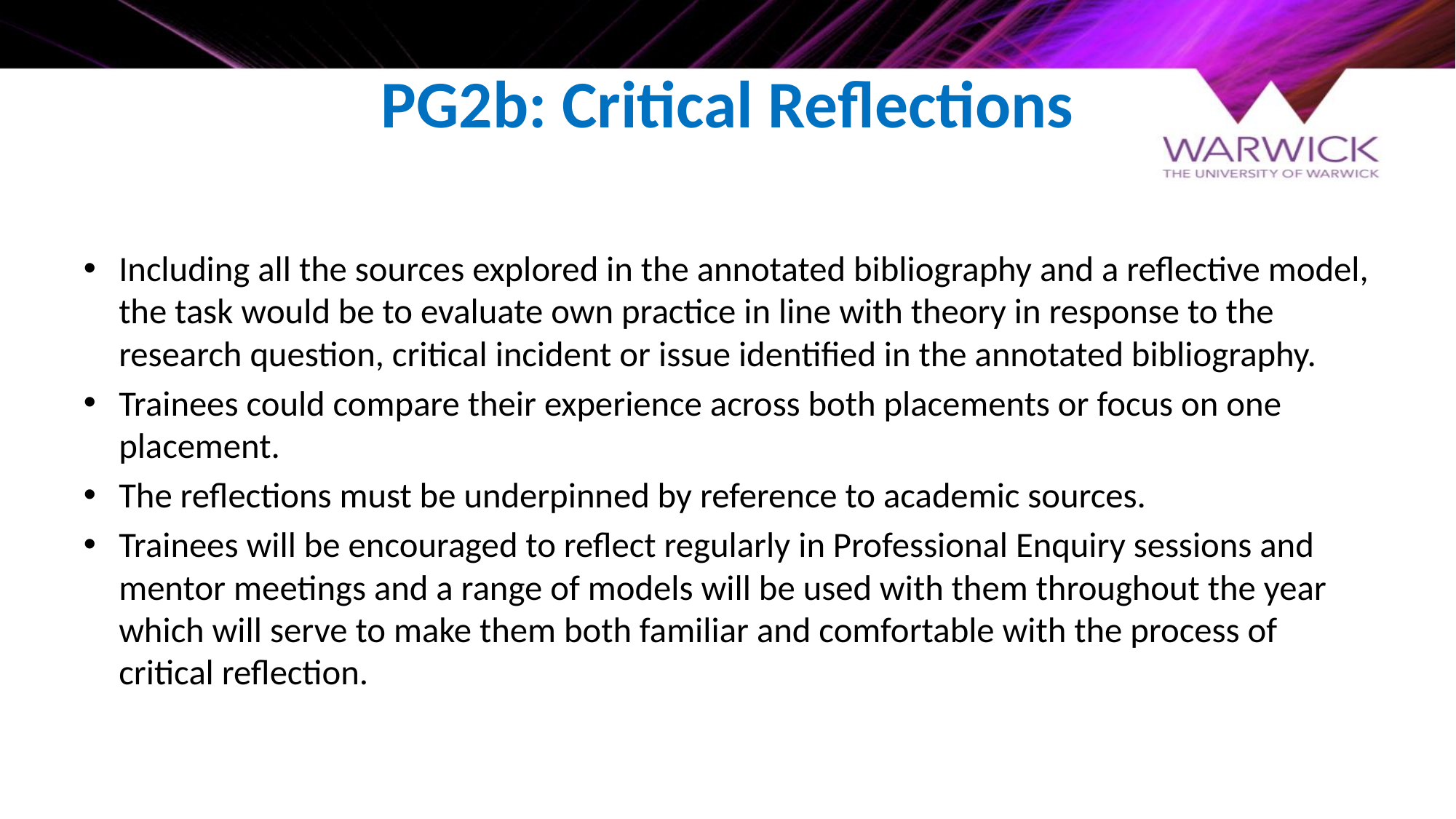

# PG2b: Critical Reflections

Including all the sources explored in the annotated bibliography and a reflective model, the task would be to evaluate own practice in line with theory in response to the research question, critical incident or issue identified in the annotated bibliography.
Trainees could compare their experience across both placements or focus on one placement.
The reflections must be underpinned by reference to academic sources.
Trainees will be encouraged to reflect regularly in Professional Enquiry sessions and mentor meetings and a range of models will be used with them throughout the year which will serve to make them both familiar and comfortable with the process of critical reflection.